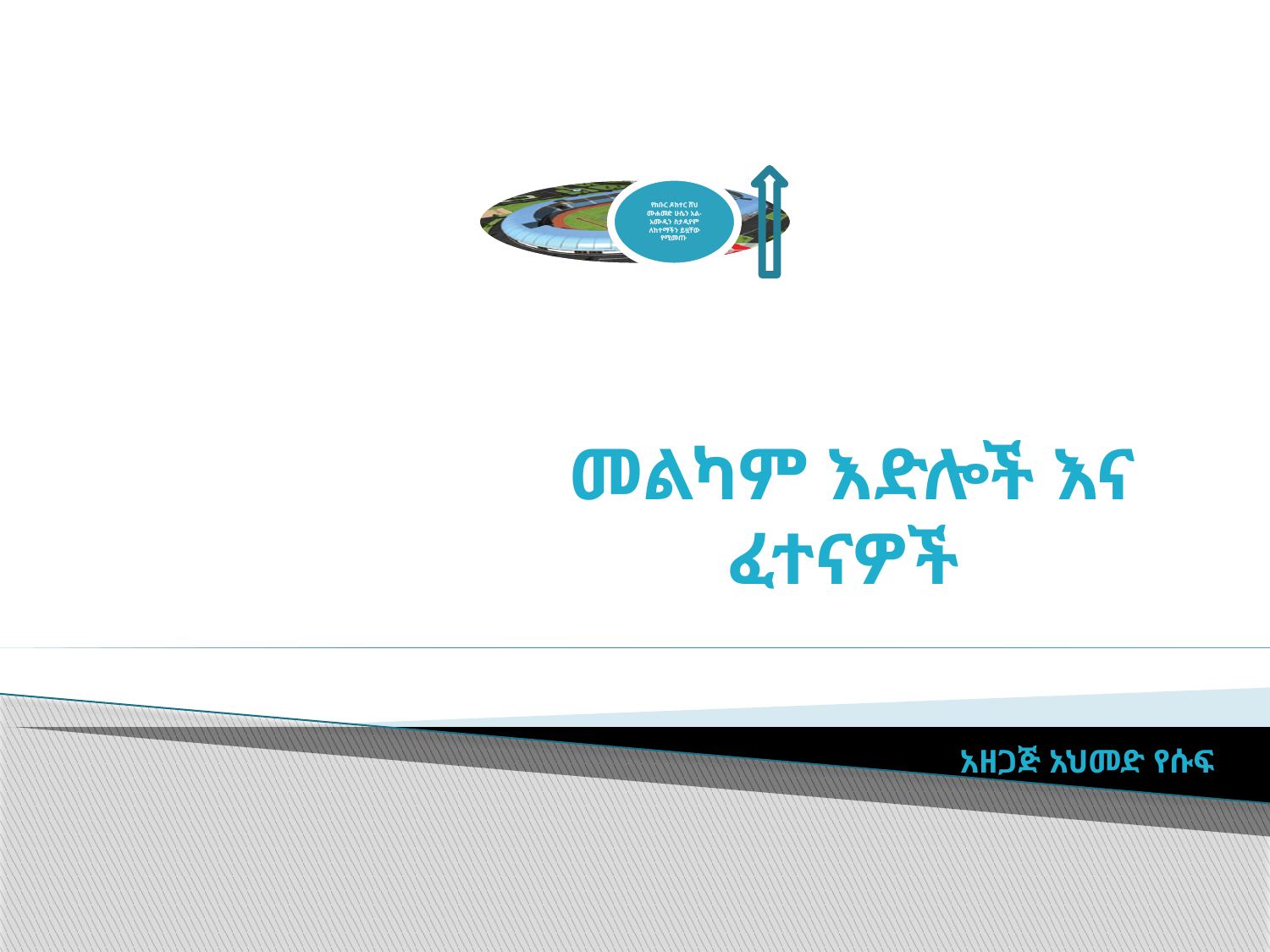

የክቡር ዶክተር ሸህ ሙሐመድ ሁሴን አል-አሙዲን ስታዲየም ለከተማችን ይዟቸው የሚመጡ
መልካም እድሎች እና ፈተናዎች

አዘጋጅ አህመድ የሱፍ